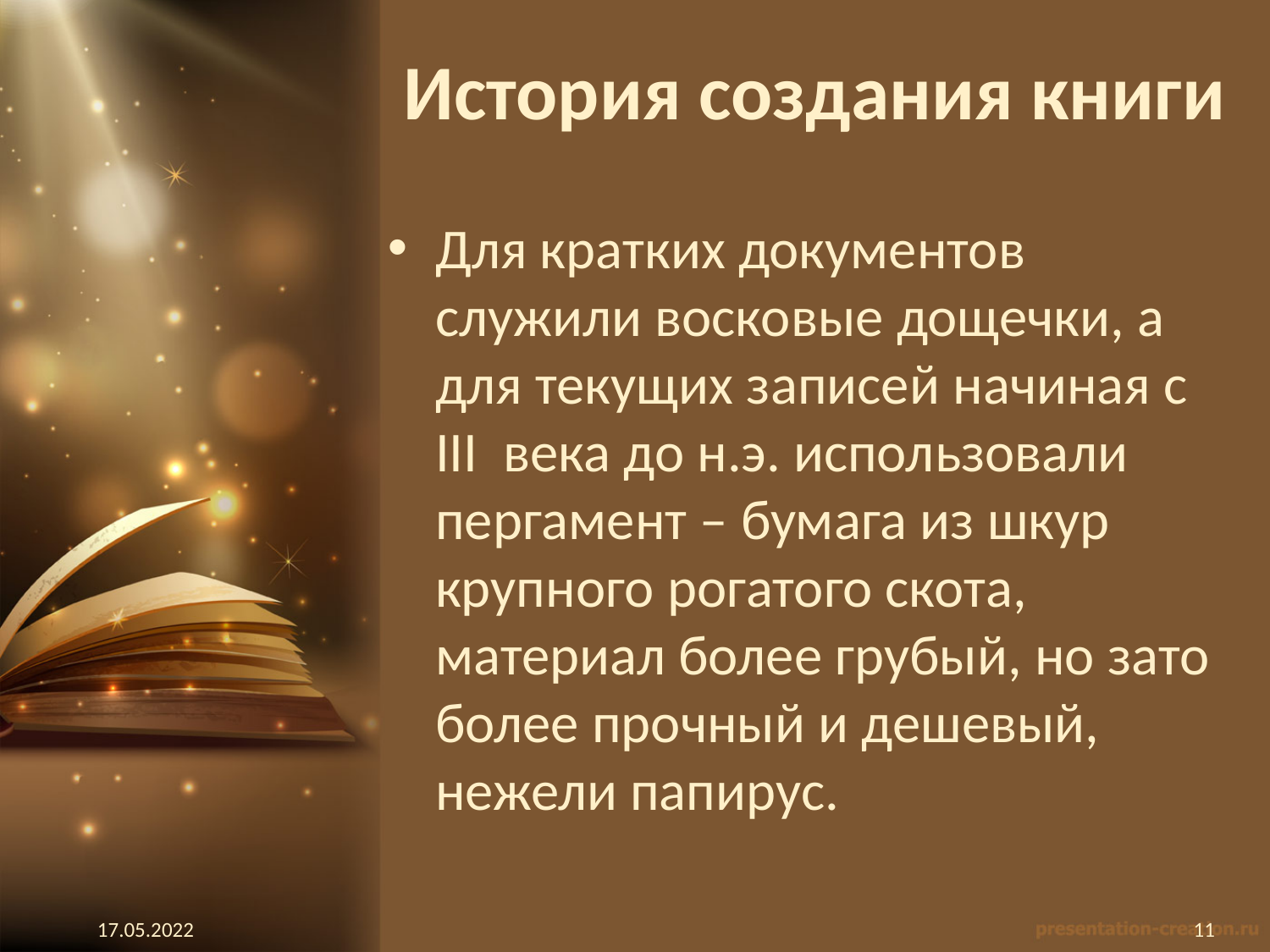

# История создания книги
Для кратких документов служили восковые дощечки, а для текущих записей начиная с III  века до н.э. использовали пергамент – бумага из шкур крупного рогатого скота, материал более грубый, но зато более прочный и дешевый, нежели папирус.